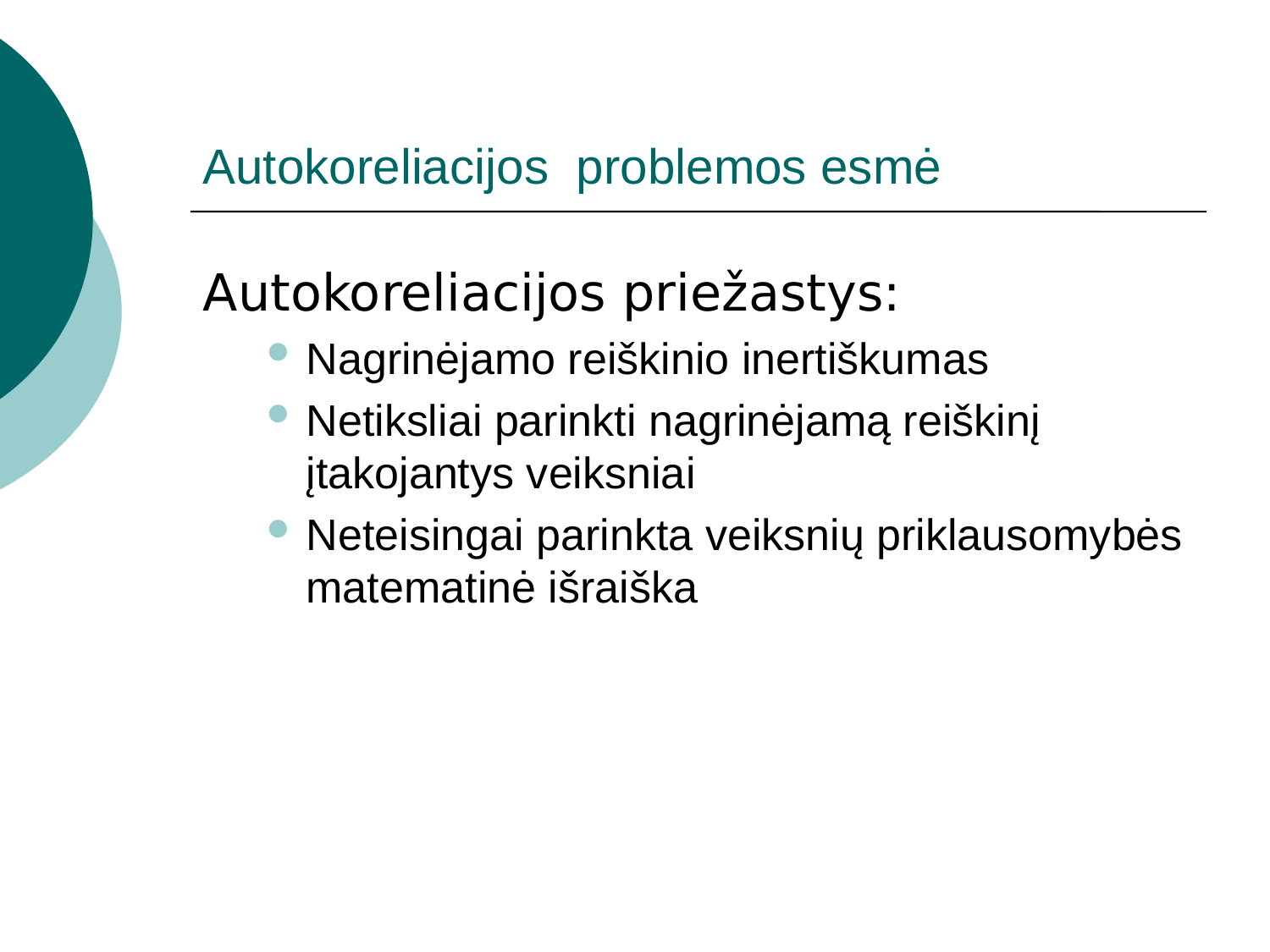

# Autokoreliacijos  problemos esmė
Autokoreliacijos priežastys:
Nagrinėjamo reiškinio inertiškumas
Netiksliai parinkti nagrinėjamą reiškinį įtakojantys veiksniai
Neteisingai parinkta veiksnių priklausomybės matematinė išraiška